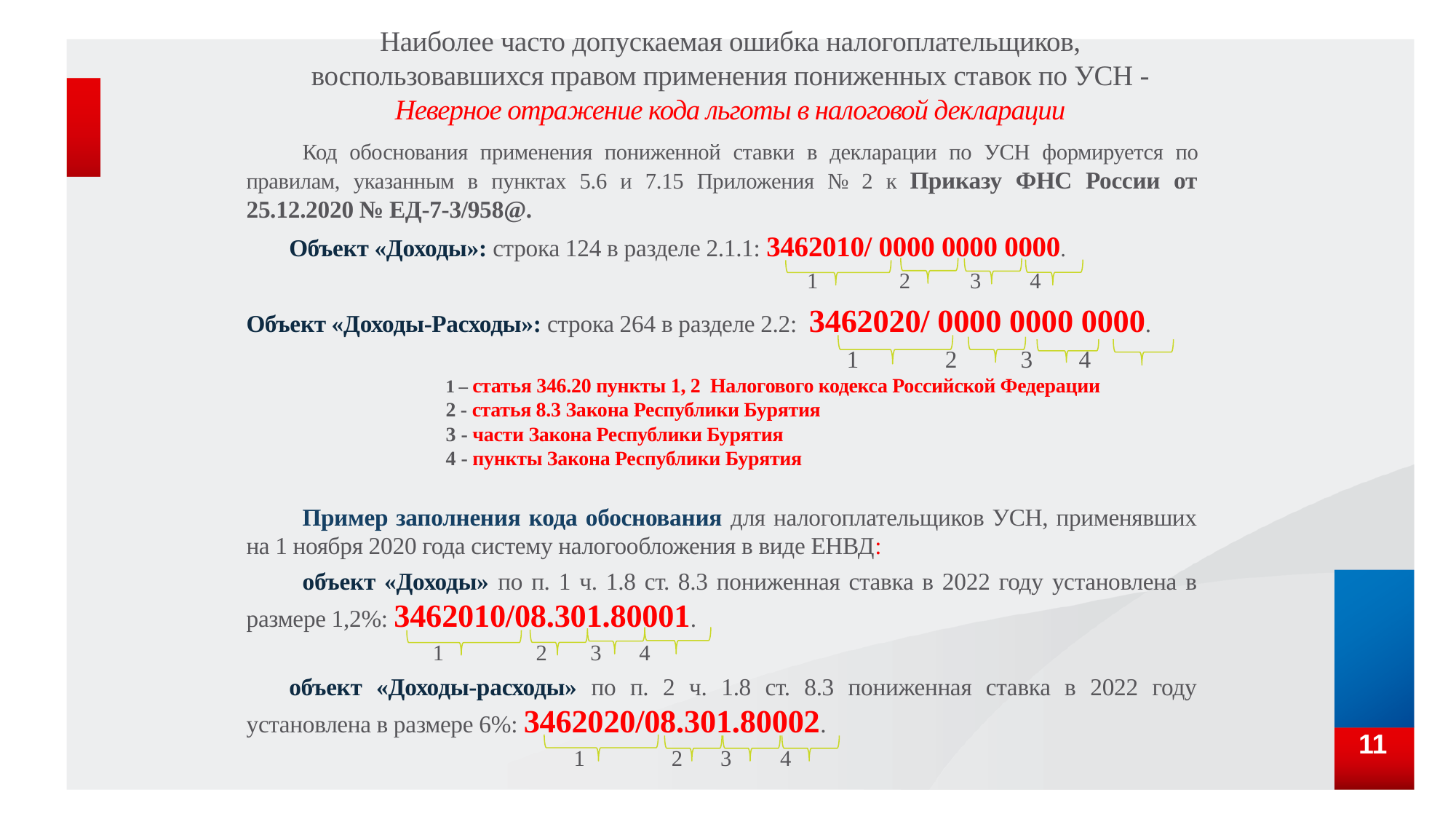

# Наиболее часто допускаемая ошибка налогоплательщиков, воспользовавшихся правом применения пониженных ставок по УСН - Неверное отражение кода льготы в налоговой декларации
Код обоснования применения пониженной ставки в декларации по УСН формируется по правилам, указанным в пунктах 5.6 и 7.15 Приложения № 2 к Приказу ФНС России от 25.12.2020 № ЕД-7-3/958@.
Объект «Доходы»: строка 124 в разделе 2.1.1: 3462010/ 0000 0000 0000.
                                                                                             1               2           3         4
Объект «Доходы-Расходы»: строка 264 в разделе 2.2:  3462020/ 0000 0000 0000.
                                                                                              1               2           3        4
1 – статья 346.20 пункты 1, 2  Налогового кодекса Российской Федерации
2 - статья 8.3 Закона Республики Бурятия
3 - части Закона Республики Бурятия
4 - пункты Закона Республики Бурятия

Пример заполнения кода обоснования для налогоплательщиков УСН, применявших на 1 ноября 2020 года систему налогообложения в виде ЕНВД:
объект «Доходы» по п. 1 ч. 1.8 ст. 8.3 пониженная ставка в 2022 году установлена в размере 1,2%: 3462010/08.301.80001.
                        1                 2        3       4
объект «Доходы-расходы» по п. 2 ч. 1.8 ст. 8.3 пониженная ставка в 2022 году установлена в размере 6%: 3462020/08.301.80002.
                                                  1                2       3         4

   11